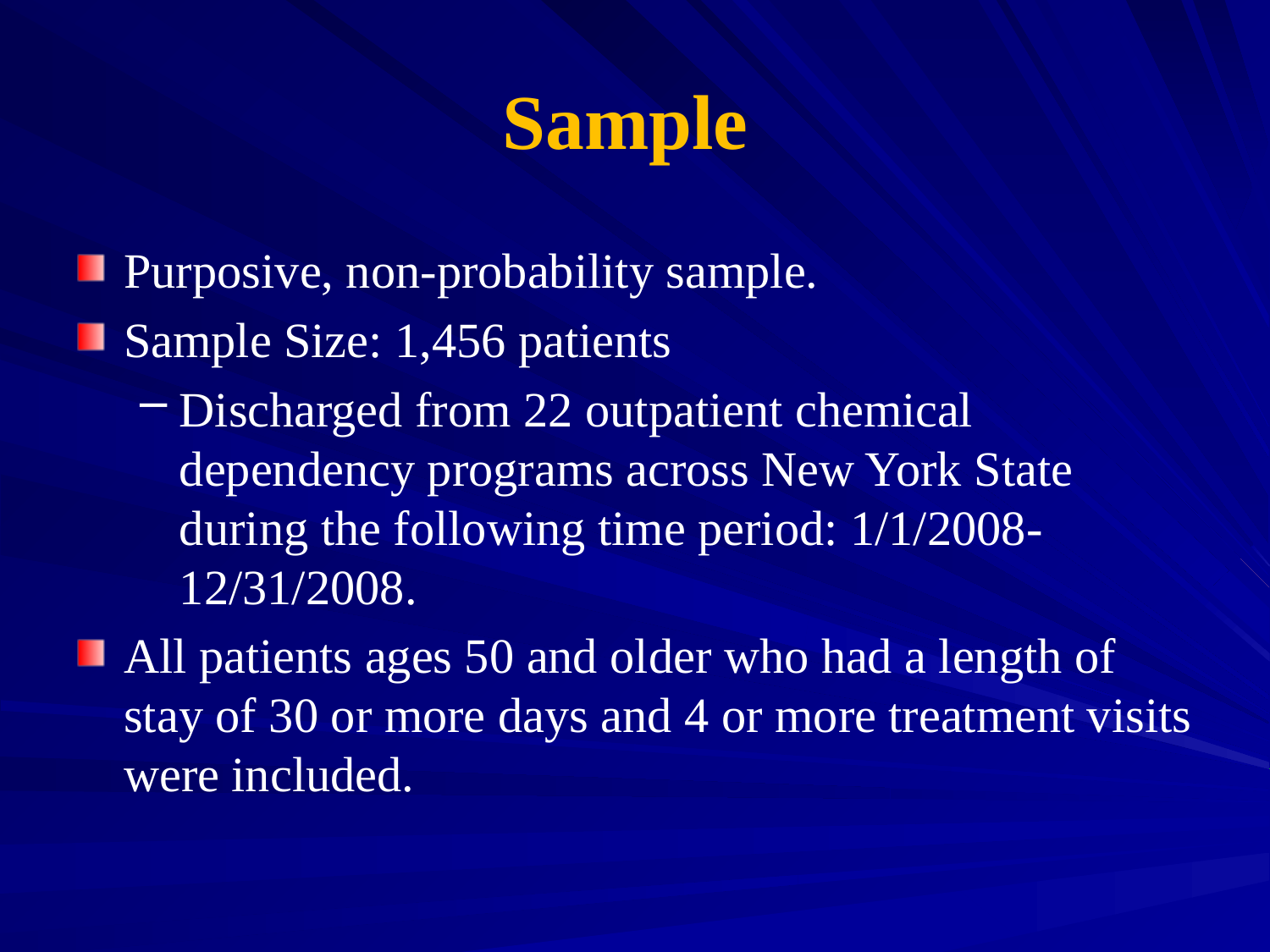

# Sample
Purposive, non-probability sample.
Sample Size: 1,456 patients
Discharged from 22 outpatient chemical dependency programs across New York State during the following time period: 1/1/2008-12/31/2008.
All patients ages 50 and older who had a length of stay of 30 or more days and 4 or more treatment visits were included.